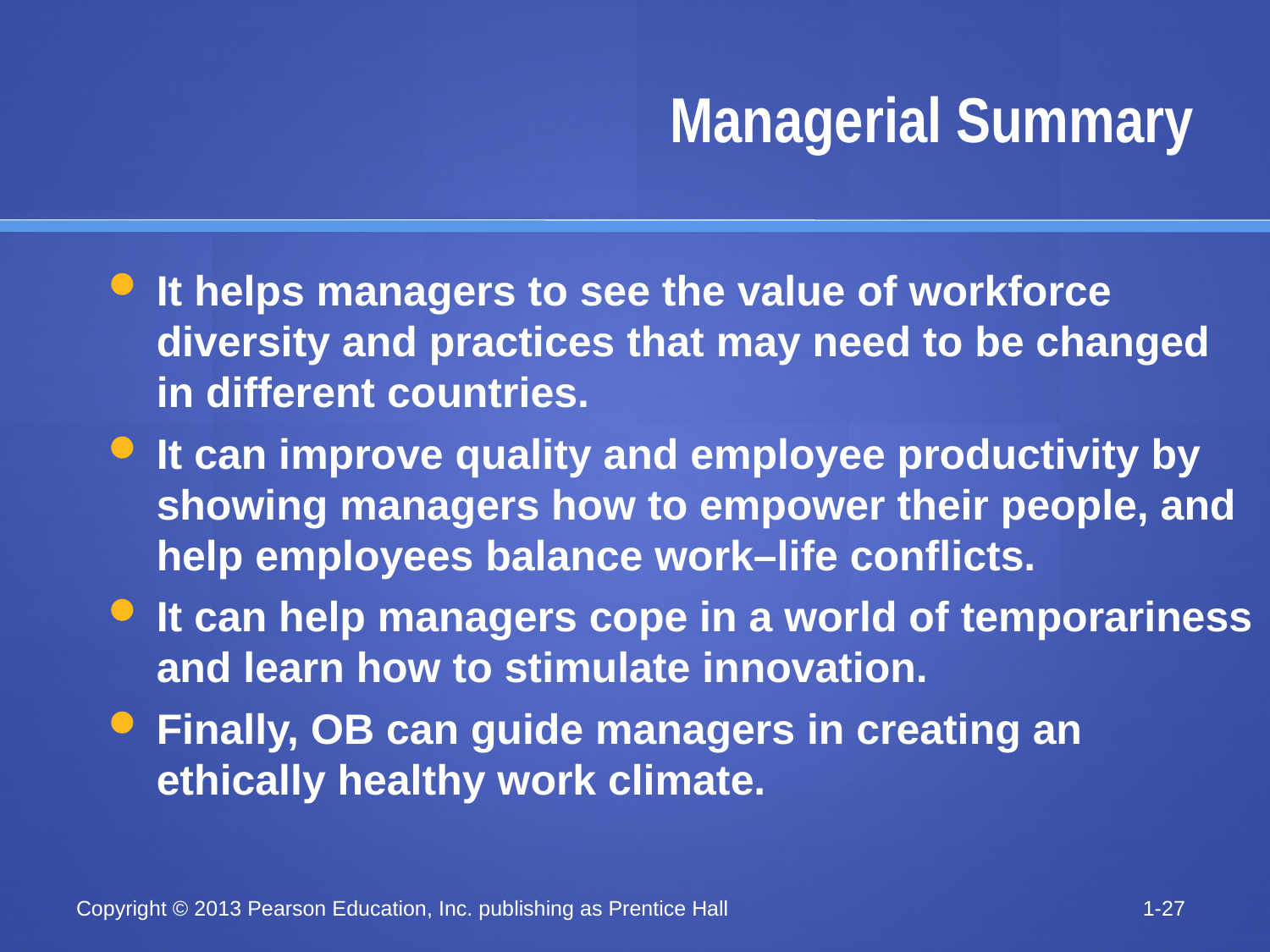

# Managerial Summary
It helps managers to see the value of workforce diversity and practices that may need to be changed in different countries.
It can improve quality and employee productivity by showing managers how to empower their people, and help employees balance work–life conflicts.
It can help managers cope in a world of temporariness and learn how to stimulate innovation.
Finally, OB can guide managers in creating an ethically healthy work climate.
Copyright © 2013 Pearson Education, Inc. publishing as Prentice Hall
1-27